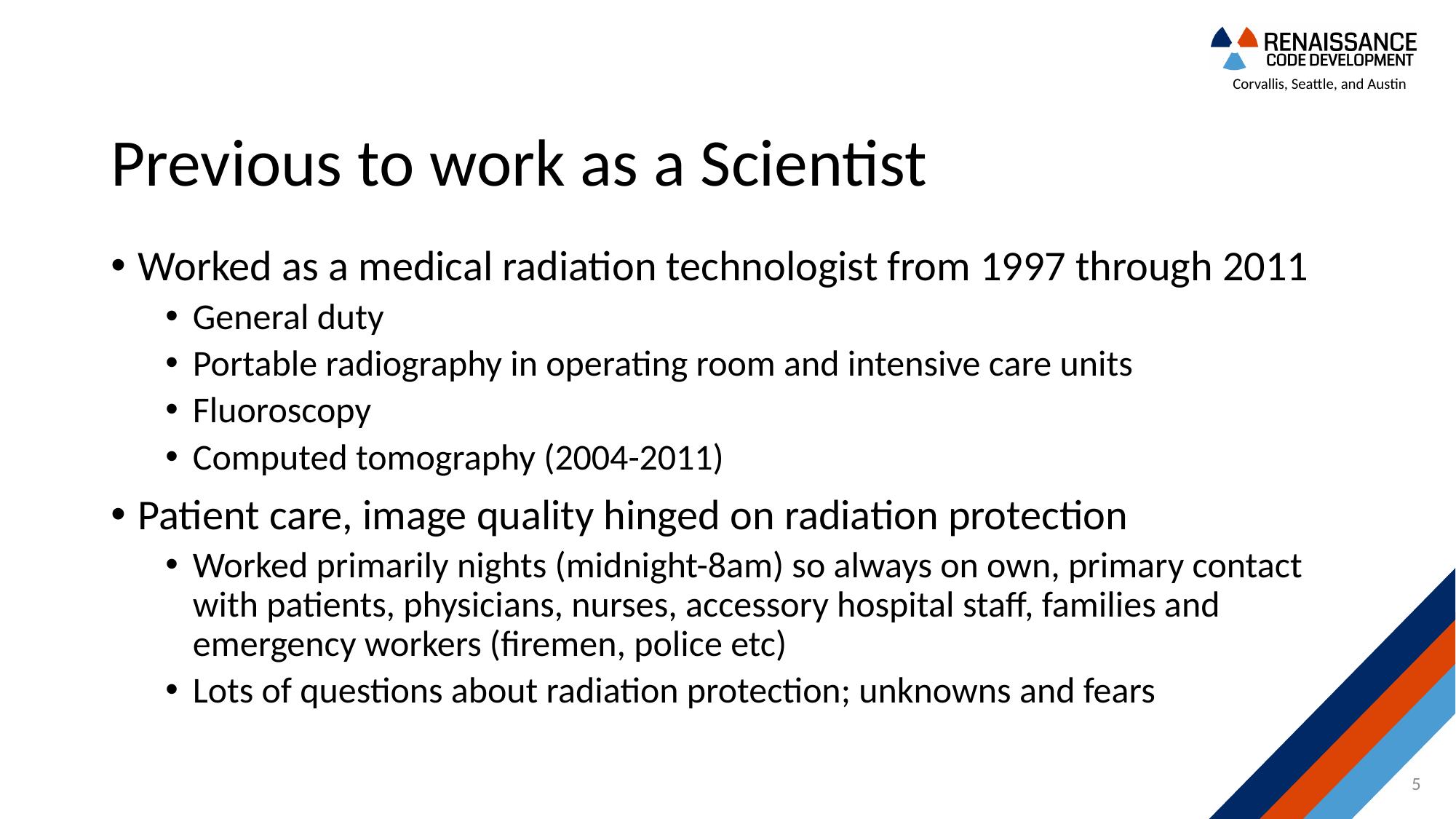

# Previous to work as a Scientist
Worked as a medical radiation technologist from 1997 through 2011
General duty
Portable radiography in operating room and intensive care units
Fluoroscopy
Computed tomography (2004-2011)
Patient care, image quality hinged on radiation protection
Worked primarily nights (midnight-8am) so always on own, primary contact with patients, physicians, nurses, accessory hospital staff, families and emergency workers (firemen, police etc)
Lots of questions about radiation protection; unknowns and fears
5